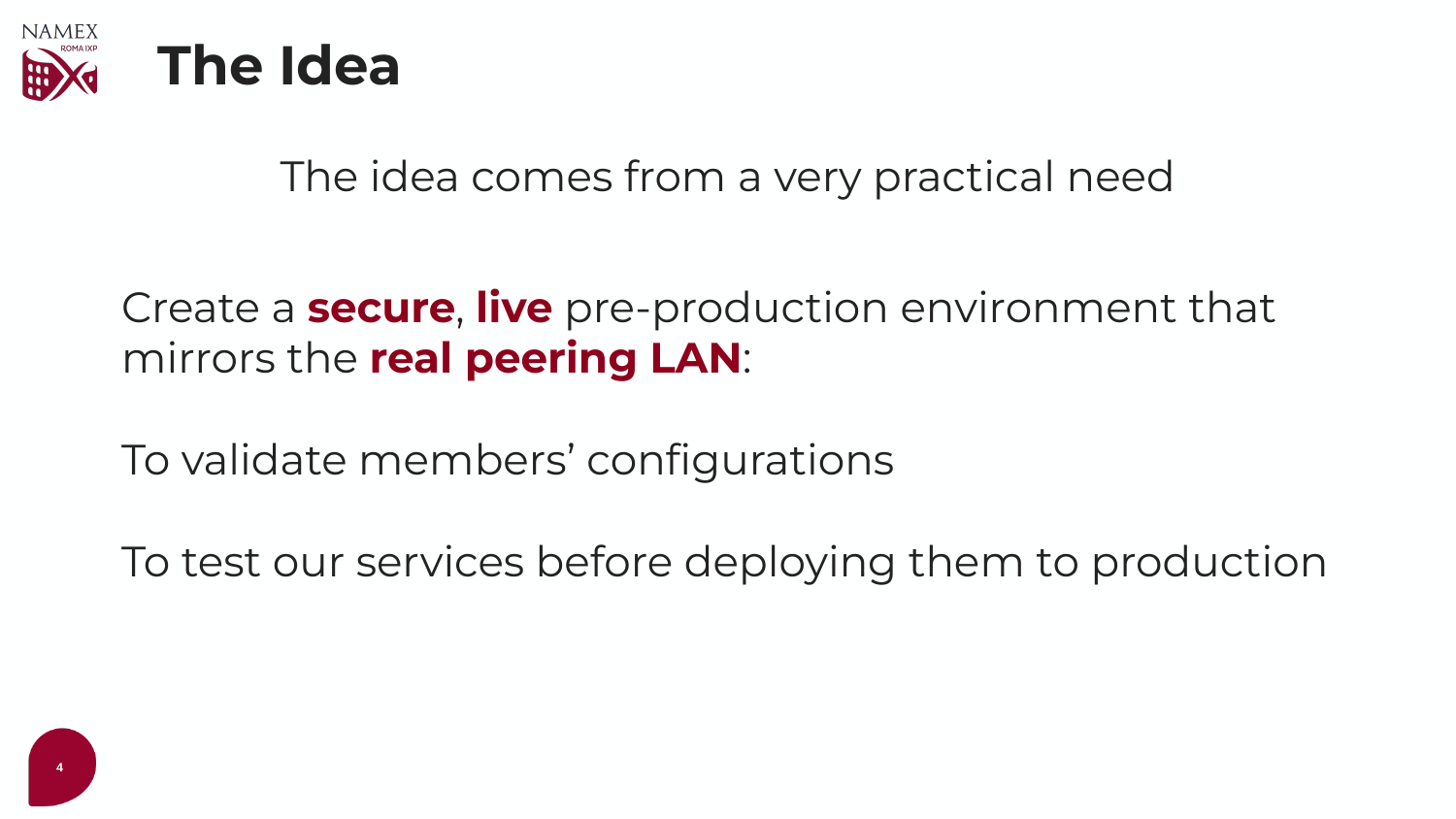

# The Idea
The idea comes from a very practical need
Create a secure, live pre-production environment that mirrors the real peering LAN:

To validate members’ configurations

To test our services before deploying them to production